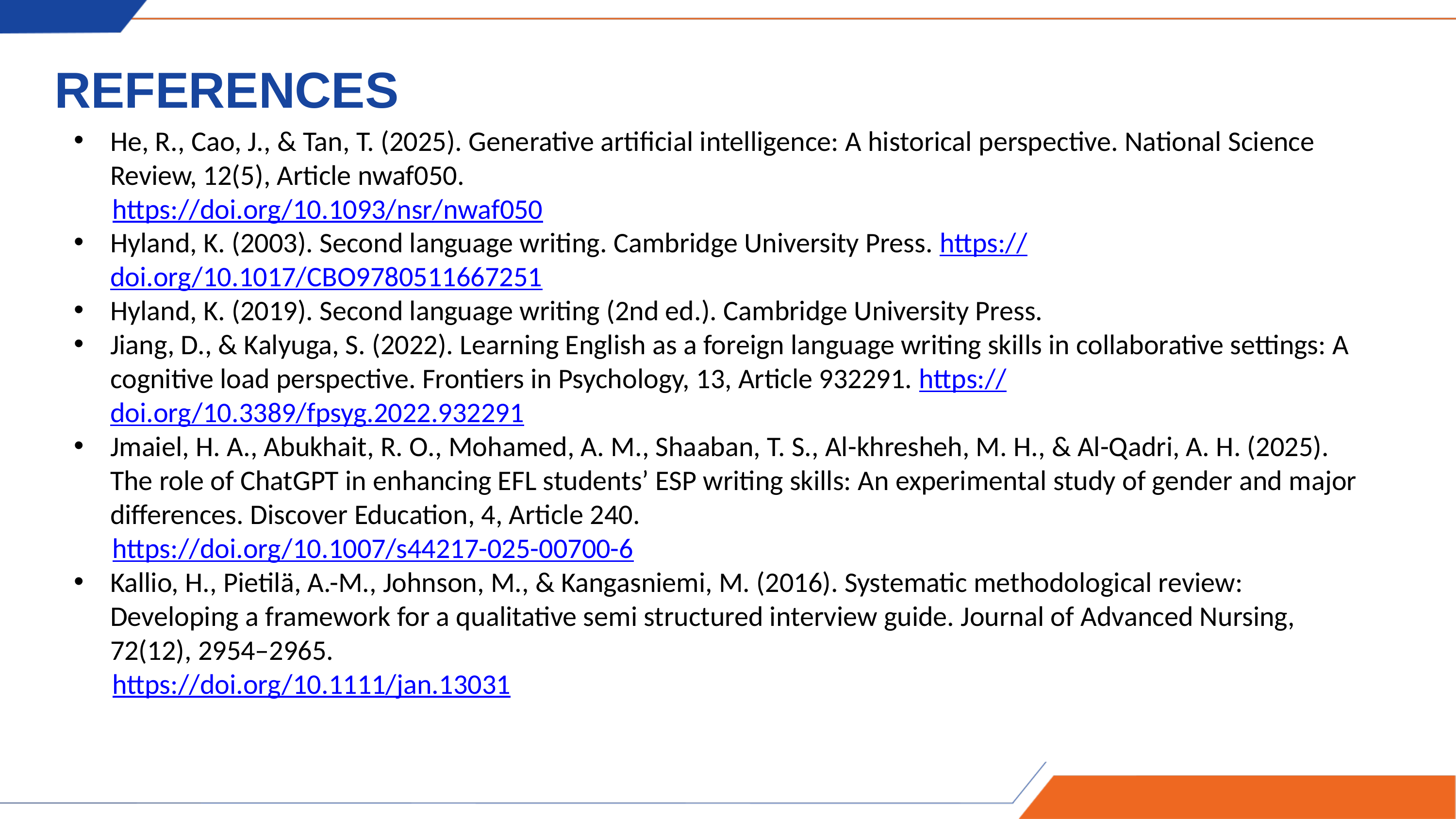

REFERENCES
He, R., Cao, J., & Tan, T. (2025). Generative artificial intelligence: A historical perspective. National Science Review, 12(5), Article nwaf050.
      https://doi.org/10.1093/nsr/nwaf050
Hyland, K. (2003). Second language writing. Cambridge University Press. https://doi.org/10.1017/CBO9780511667251
Hyland, K. (2019). Second language writing (2nd ed.). Cambridge University Press.
Jiang, D., & Kalyuga, S. (2022). Learning English as a foreign language writing skills in collaborative settings: A cognitive load perspective. Frontiers in Psychology, 13, Article 932291. https://doi.org/10.3389/fpsyg.2022.932291
Jmaiel, H. A., Abukhait, R. O., Mohamed, A. M., Shaaban, T. S., Al-khresheh, M. H., & Al-Qadri, A. H. (2025). The role of ChatGPT in enhancing EFL students’ ESP writing skills: An experimental study of gender and major differences. Discover Education, 4, Article 240.
      https://doi.org/10.1007/s44217-025-00700-6
Kallio, H., Pietilä, A.-M., Johnson, M., & Kangasniemi, M. (2016). Systematic methodological review: Developing a framework for a qualitative semi structured interview guide. Journal of Advanced Nursing, 72(12), 2954–2965.
      https://doi.org/10.1111/jan.13031